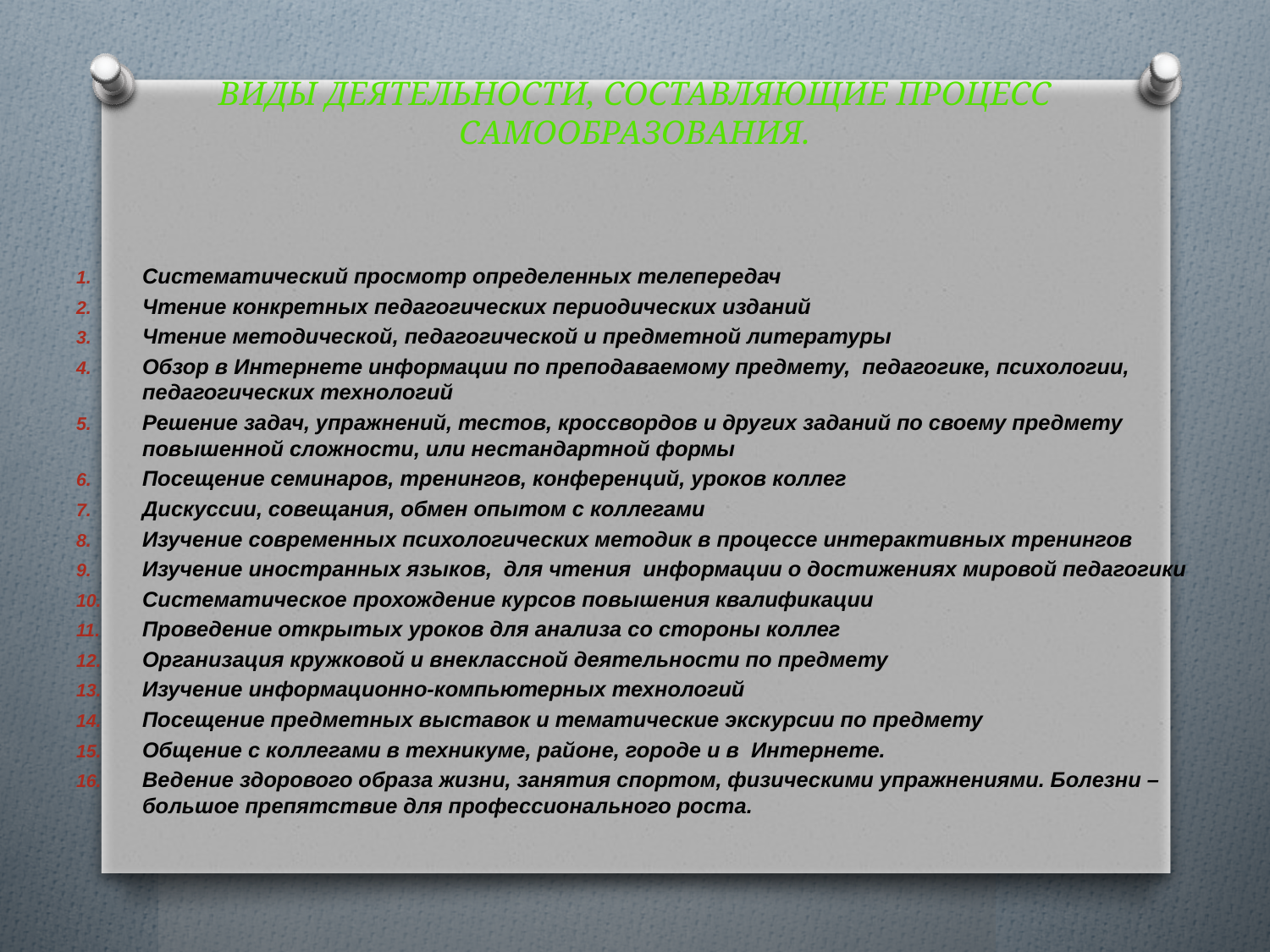

# Виды деятельности, составляющие процесс самообразования.
Систематический просмотр определенных телепередач
Чтение конкретных педагогических периодических изданий
Чтение методической, педагогической и предметной литературы
Обзор в Интернете информации по преподаваемому предмету,  педагогике, психологии, педагогических технологий
Решение задач, упражнений, тестов, кроссвордов и других заданий по своему предмету повышенной сложности, или нестандартной формы
Посещение семинаров, тренингов, конференций, уроков коллег
Дискуссии, совещания, обмен опытом с коллегами
Изучение современных психологических методик в процессе интерактивных тренингов
Изучение иностранных языков,  для чтения  информации о достижениях мировой педагогики
Систематическое прохождение курсов повышения квалификации
Проведение открытых уроков для анализа со стороны коллег
Организация кружковой и внеклассной деятельности по предмету
Изучение информационно-компьютерных технологий
Посещение предметных выставок и тематические экскурсии по предмету
Общение с коллегами в техникуме, районе, городе и в  Интернете.
Ведение здорового образа жизни, занятия спортом, физическими упражнениями. Болезни – большое препятствие для профессионального роста.